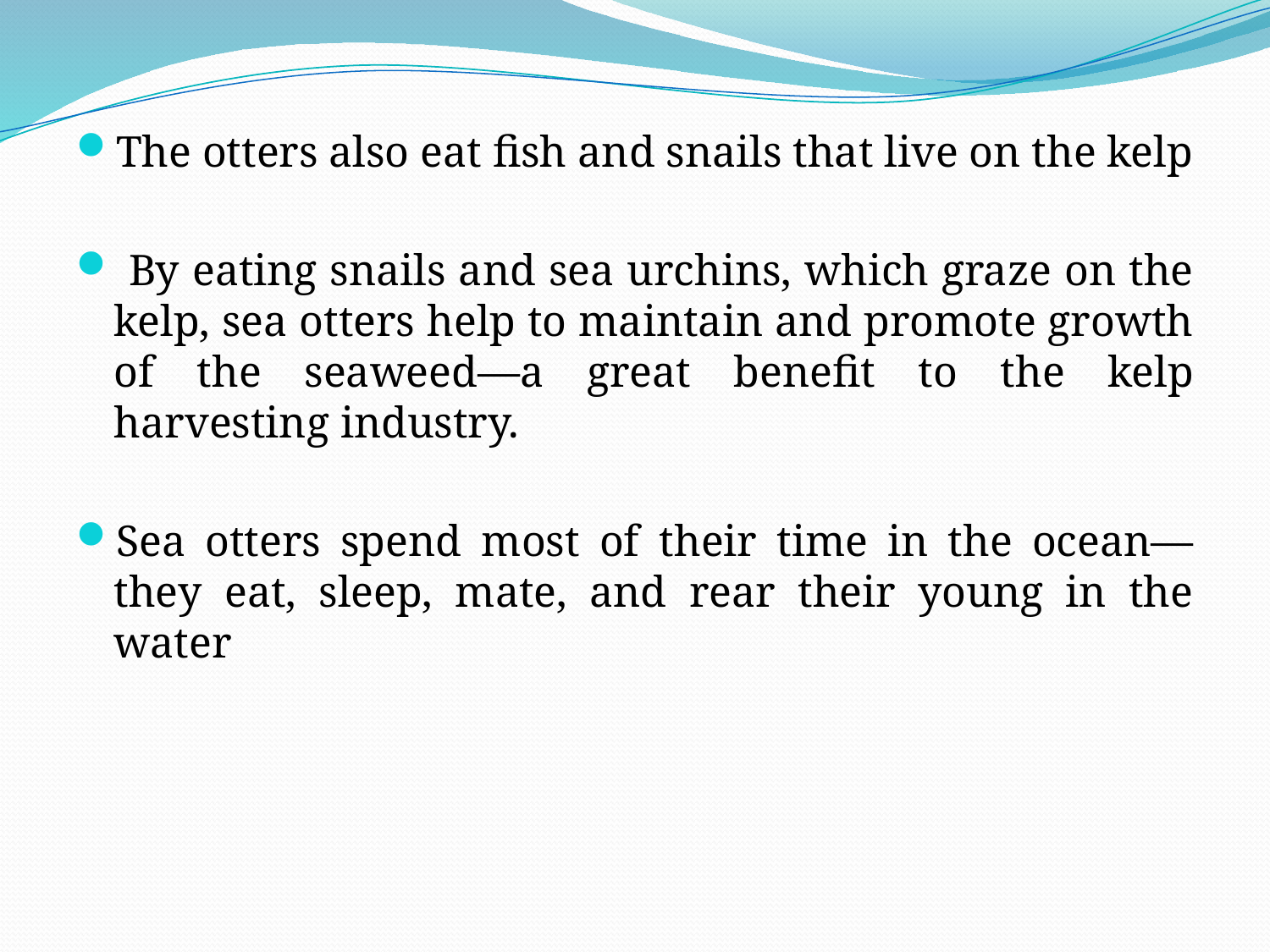

The otters also eat fish and snails that live on the kelp

 By eating snails and sea urchins, which graze on the kelp, sea otters help to maintain and promote growth of the seaweed—a great benefit to the kelp harvesting industry.

Sea otters spend most of their time in the ocean—they eat, sleep, mate, and rear their young in the water